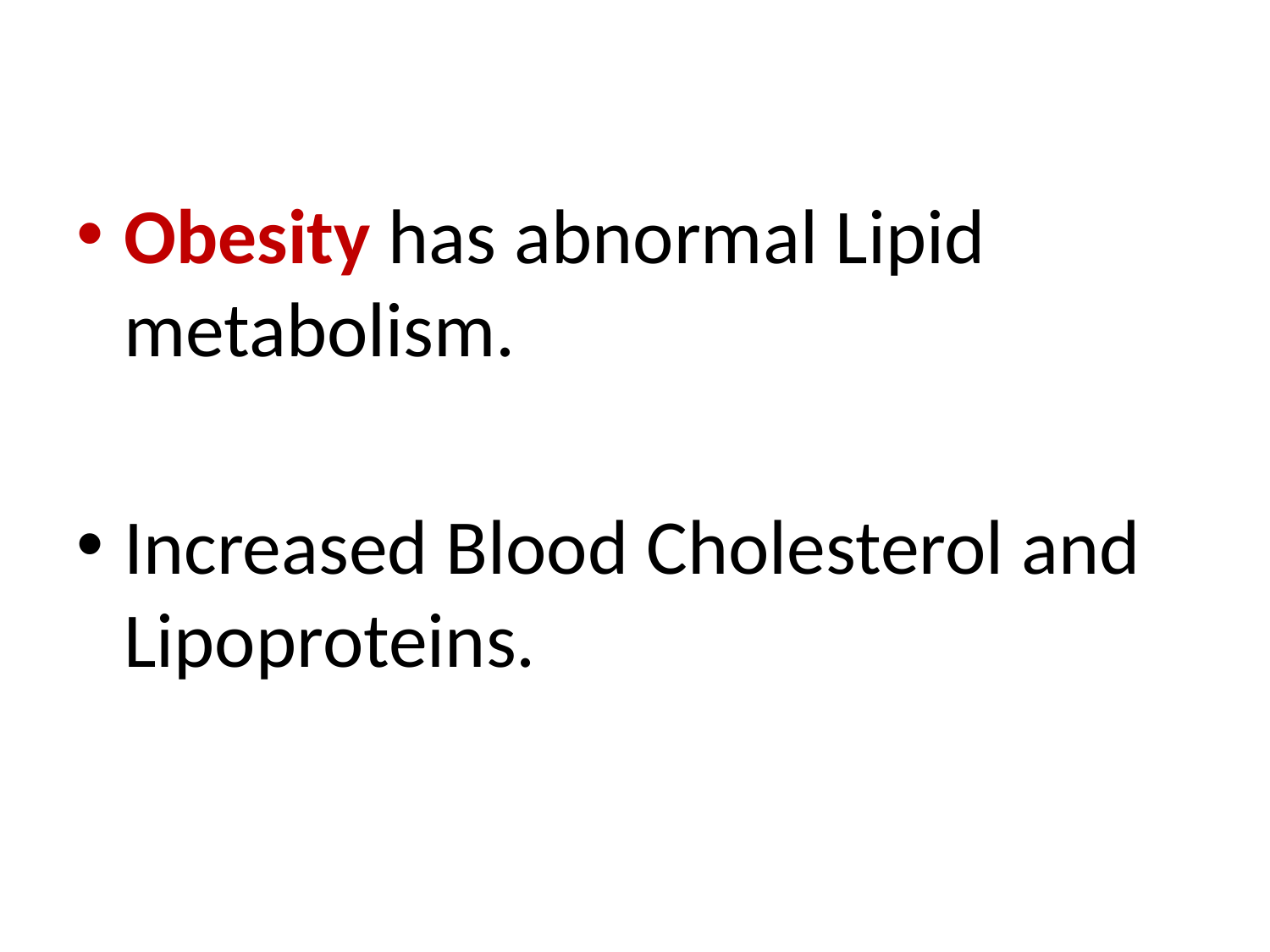

Obesity has abnormal Lipid metabolism.

Increased Blood Cholesterol and Lipoproteins.